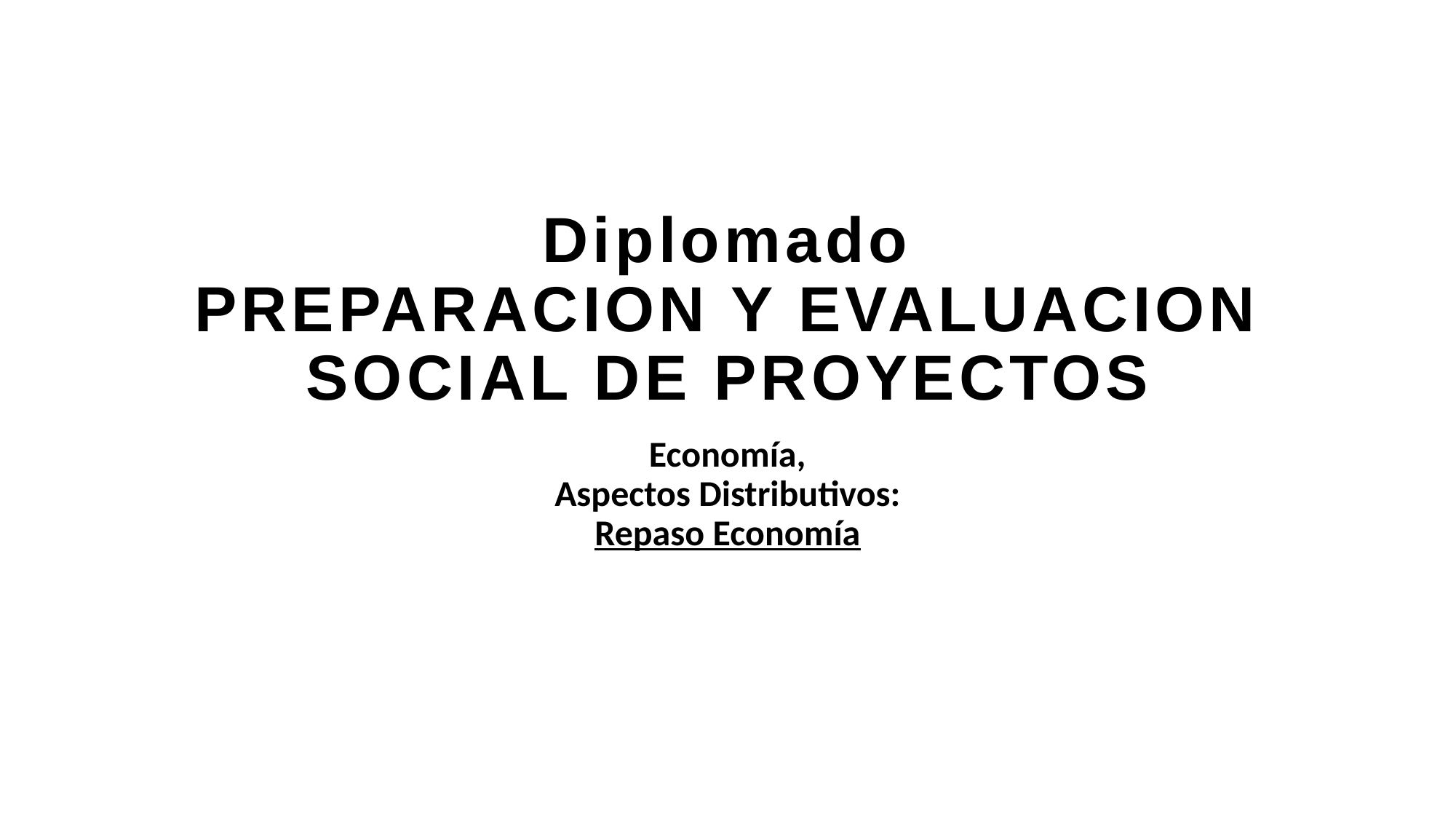

# Diplomado PREPARACION Y EVALUACION SOCIAL DE PROYECTOS
Economía,
Aspectos Distributivos:
Repaso Economía